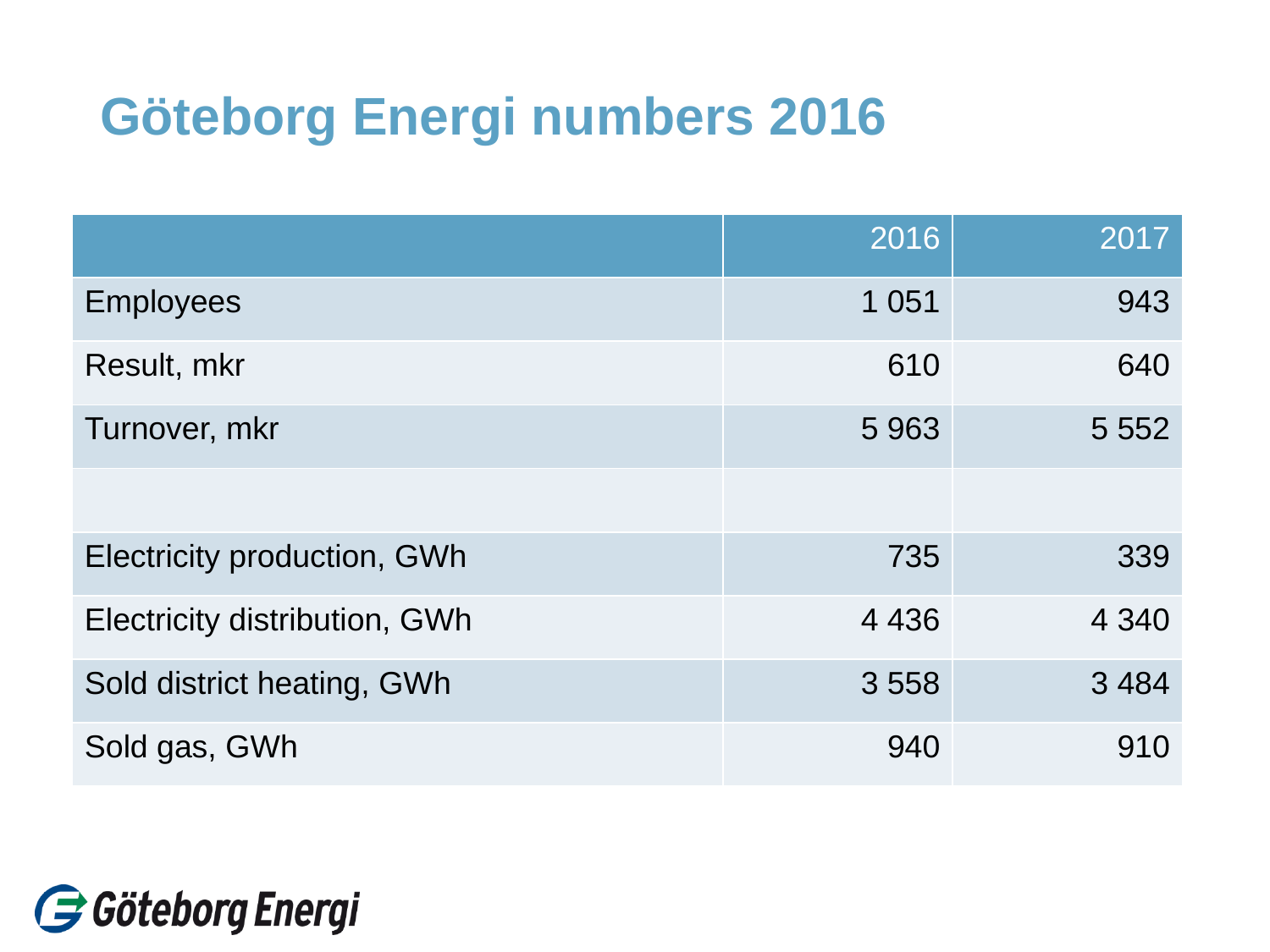

# Göteborg Energi numbers 2016
|  | 2016 | 2017 |
| --- | --- | --- |
| Employees | 1 051 | 943 |
| Result, mkr | 610 | 640 |
| Turnover, mkr | 5 963 | 5 552 |
|  |  |  |
| Electricity production, GWh | 735 | 339 |
| Electricity distribution, GWh | 4 436 | 4 340 |
| Sold district heating, GWh | 3 558 | 3 484 |
| Sold gas, GWh | 940 | 910 |